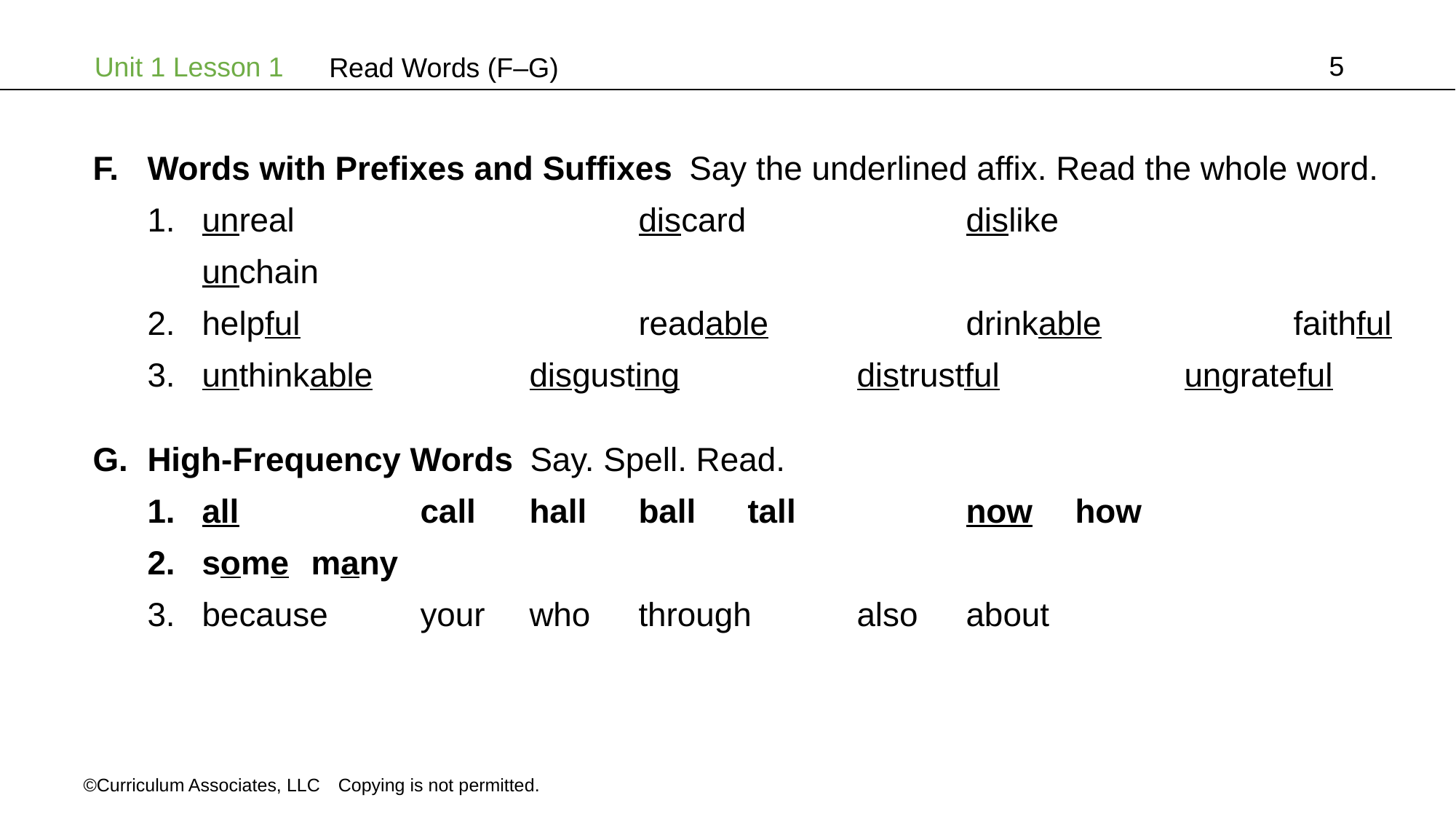

5
Read Words (F–G)

Words with Prefixes and Suffixes Say the underlined affix. Read the whole word.
unreal				discard			dislike			unchain
helpful				readable		drinkable		faithful
unthinkable		disgusting		distrustful		ungrateful
High-Frequency Words Say. Spell. Read.
all		call	hall	ball	tall		now	how
some	many
because	your	who	through	also	about